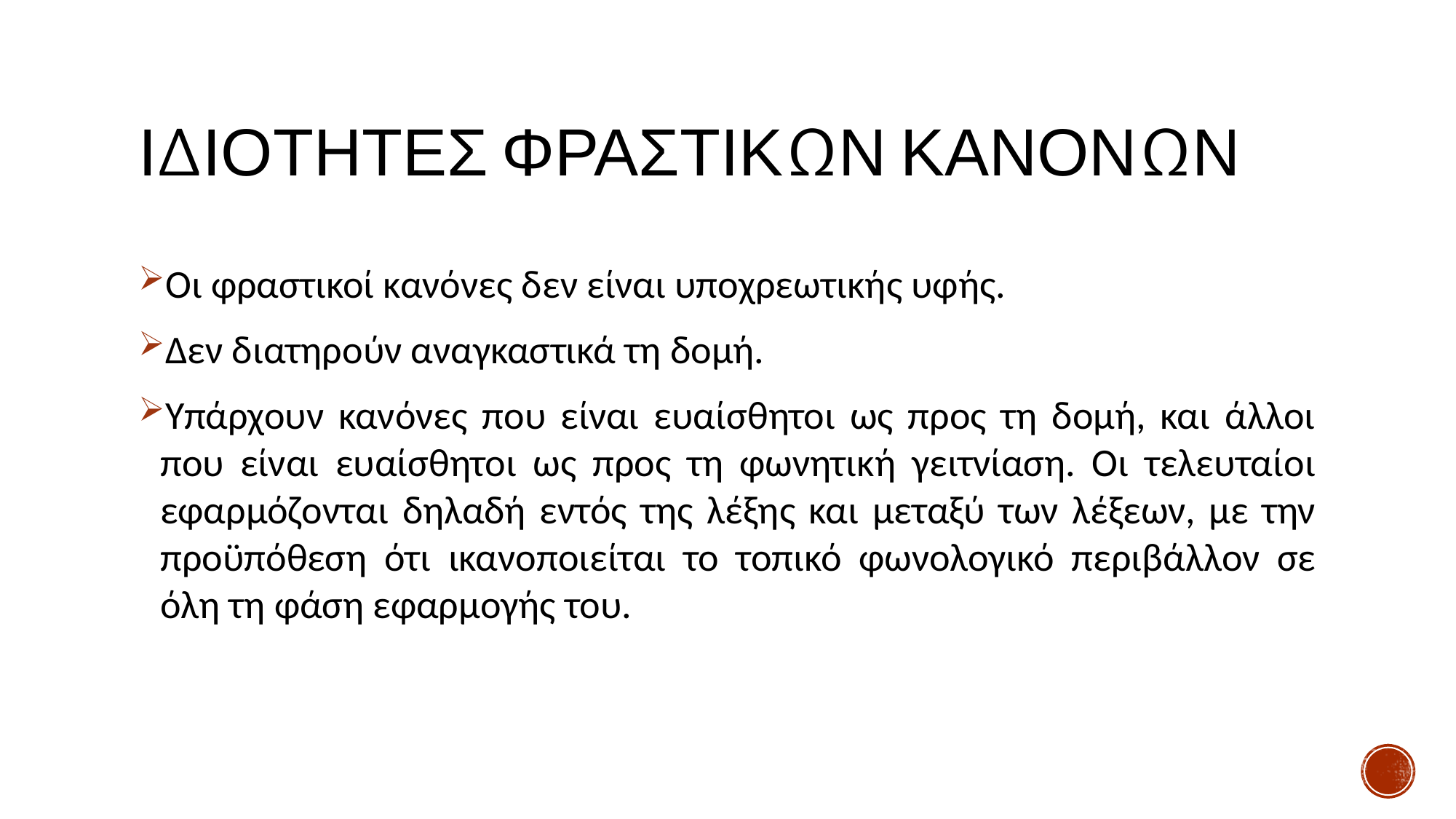

# Ιδιοτητεσ φραστικων κανονων
Οι φραστικοί κανόνες δεν είναι υποχρεωτικής υφής.
Δεν διατηρούν αναγκαστικά τη δομή.
Υπάρχουν κανόνες που είναι ευαίσθητοι ως προς τη δομή, και άλλοι που είναι ευαίσθητοι ως προς τη φωνητική γειτνίαση. Οι τελευταίοι εφαρμόζονται δηλαδή εντός της λέξης και μεταξύ των λέξεων, με την προϋπόθεση ότι ικανοποιείται το τοπικό φωνολογικό περιβάλλον σε όλη τη φάση εφαρμογής του.